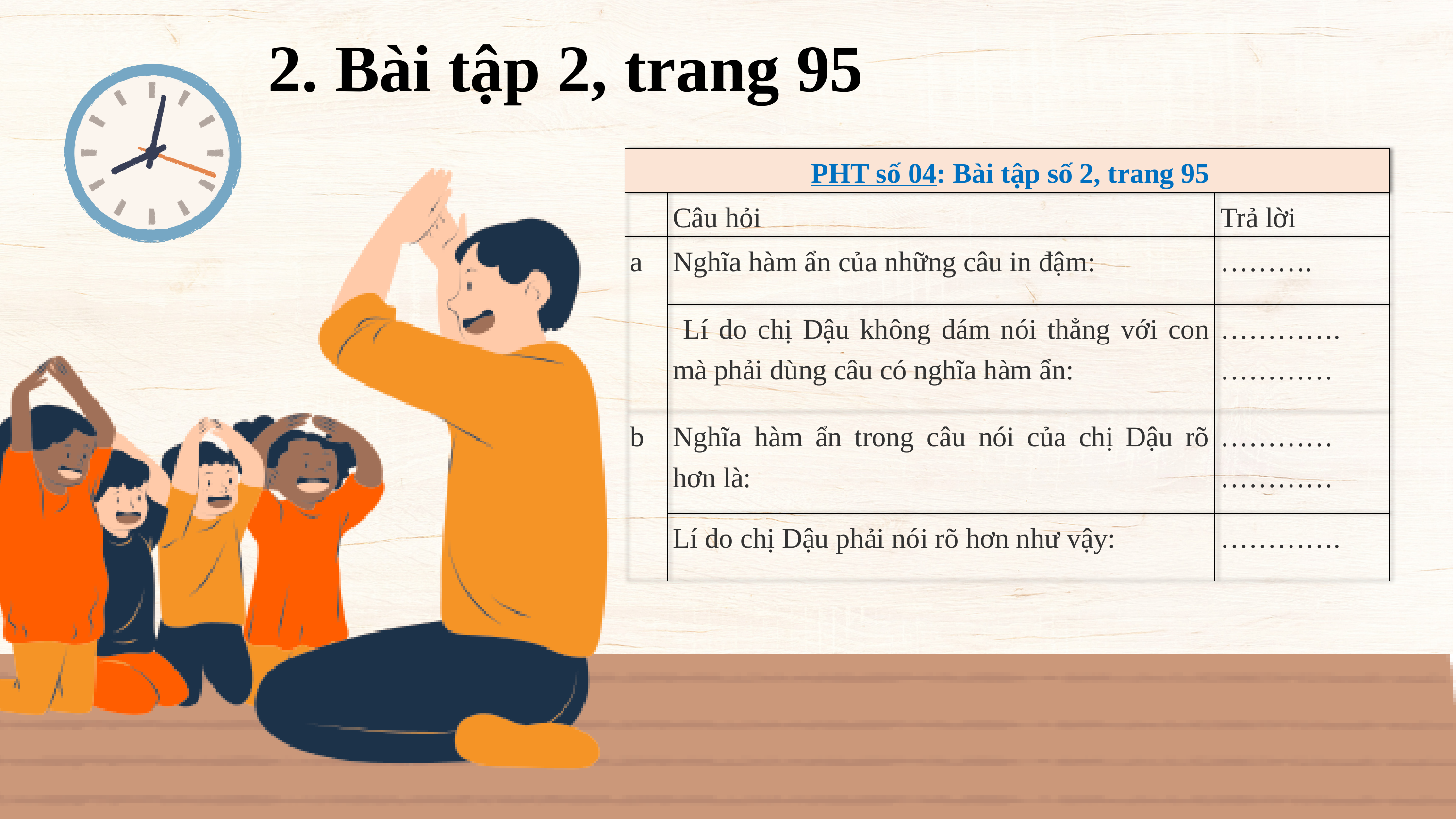

2. Bài tập 2, trang 95

| PHT số 04: Bài tập số 2, trang 95 |  |  |
| --- | --- | --- |
|  | Câu hỏi | Trả lời |
| a | Nghĩa hàm ẩn của những câu in đậm: | ………. |
|  | Lí do chị Dậu không dám nói thẳng với con mà phải dùng câu có nghĩa hàm ẩn: | …………. ………… |
| b | Nghĩa hàm ẩn trong câu nói của chị Dậu rõ hơn là: | ………… ………… |
|  | Lí do chị Dậu phải nói rõ hơn như vậy: | …………. |